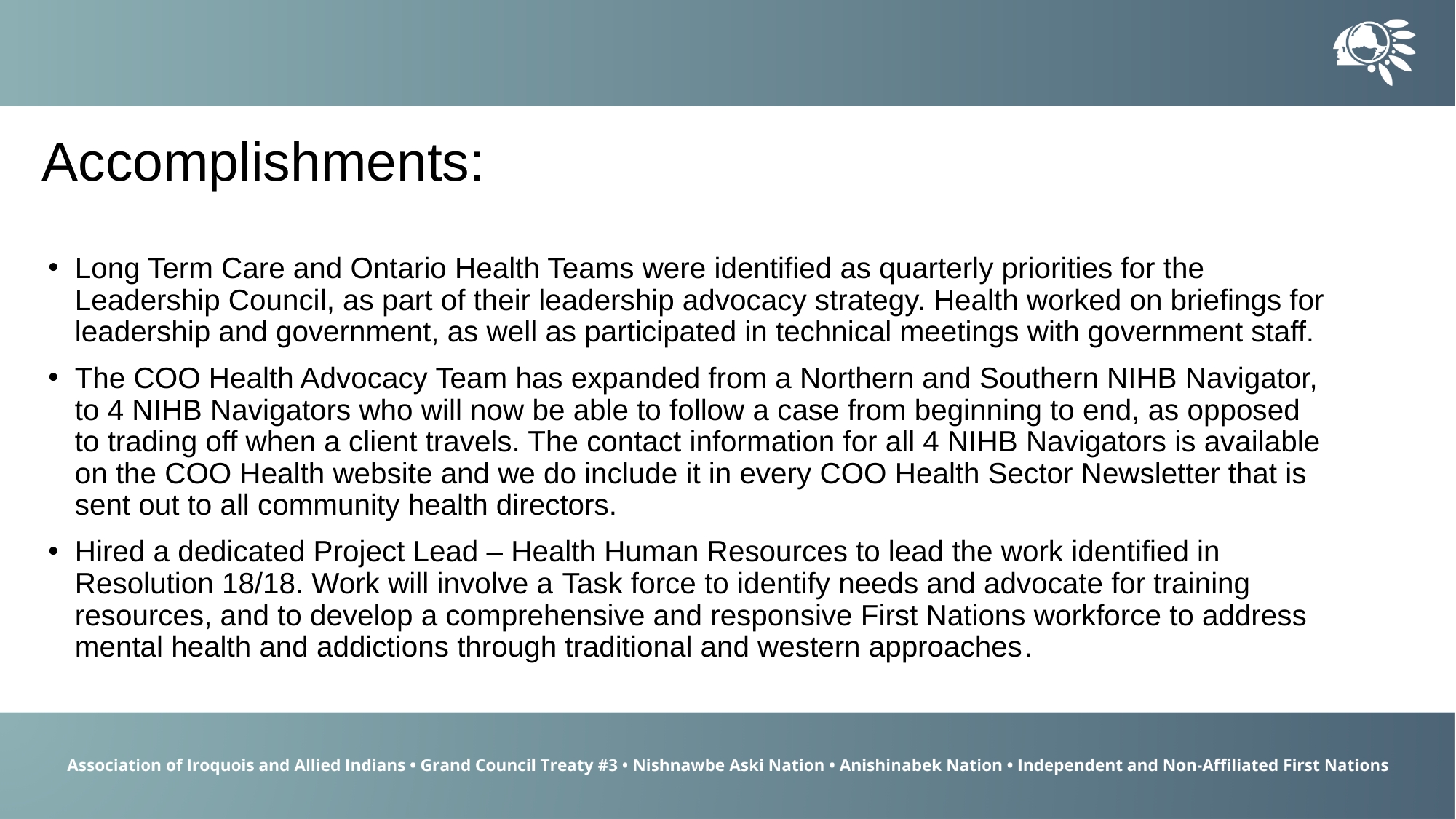

Accomplishments:
Long Term Care and Ontario Health Teams were identified as quarterly priorities for the Leadership Council, as part of their leadership advocacy strategy. Health worked on briefings for leadership and government, as well as participated in technical meetings with government staff.
The COO Health Advocacy Team has expanded from a Northern and Southern NIHB Navigator, to 4 NIHB Navigators who will now be able to follow a case from beginning to end, as opposed to trading off when a client travels. The contact information for all 4 NIHB Navigators is available on the COO Health website and we do include it in every COO Health Sector Newsletter that is sent out to all community health directors.
Hired a dedicated Project Lead – Health Human Resources to lead the work identified in Resolution 18/18. Work will involve a Task force to identify needs and advocate for training resources, and to develop a comprehensive and responsive First Nations workforce to address mental health and addictions through traditional and western approaches.